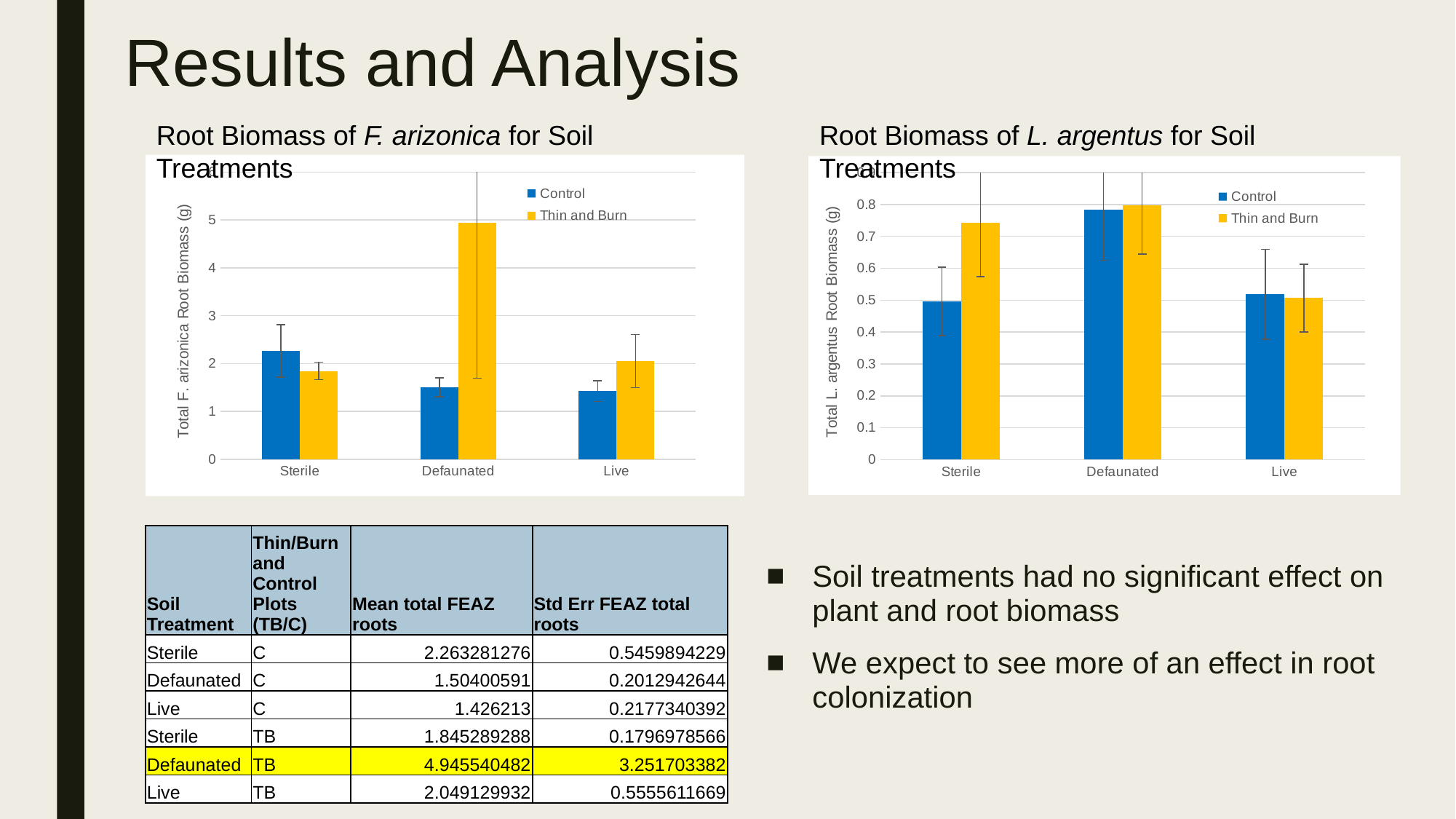

# Results and Analysis
Root Biomass of F. arizonica for Soil Treatments
Root Biomass of L. argentus for Soil Treatments

### Chart

| Category |  |  |
|---|---|---|
| Sterile | 2.2632812756 | 1.8452892884 |
| Defaunated | 1.5040059104 | 4.9455404823333 |
| Live | 1.4262129997 | 2.0491299317 |

### Chart

| Category |  |  |
|---|---|---|
| Sterile | 0.4959578427 | 0.7428425092 |
| Defaunated | 0.7843044532 | 0.7976404371 |
| Live | 0.5188326012 | 0.5068274947 |
| Soil Treatment | Thin/Burn and Control Plots (TB/C) | Mean total FEAZ roots | Std Err FEAZ total roots |
| --- | --- | --- | --- |
| Sterile | C | 2.263281276 | 0.5459894229 |
| Defaunated | C | 1.50400591 | 0.2012942644 |
| Live | C | 1.426213 | 0.2177340392 |
| Sterile | TB | 1.845289288 | 0.1796978566 |
| Defaunated | TB | 4.945540482 | 3.251703382 |
| Live | TB | 2.049129932 | 0.5555611669 |
Soil treatments had no significant effect on plant and root biomass
We expect to see more of an effect in root colonization